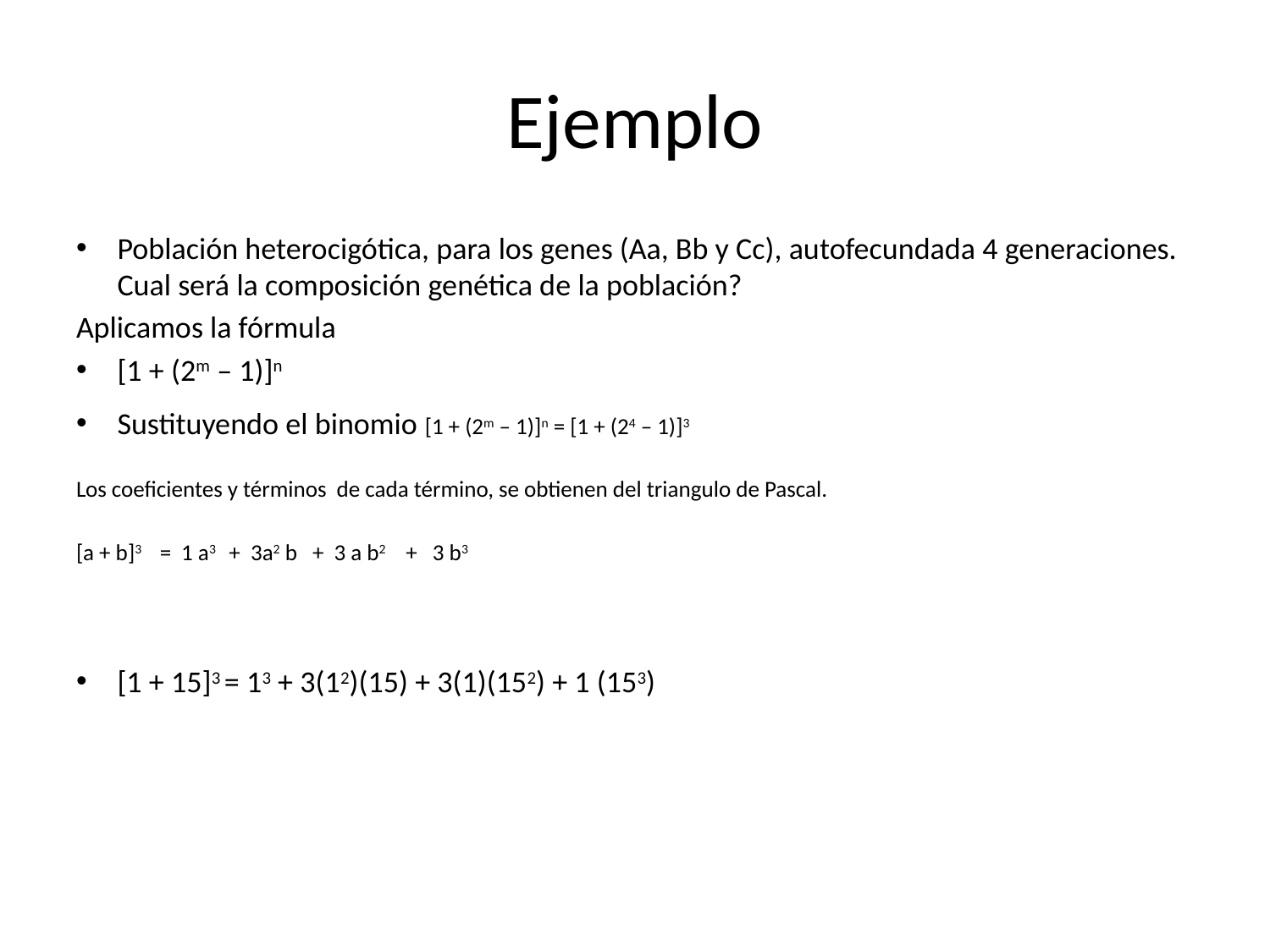

# Ejemplo
Población heterocigótica, para los genes (Aa, Bb y Cc), autofecundada 4 generaciones. Cual será la composición genética de la población?
Aplicamos la fórmula
[1 + (2m – 1)]n

Sustituyendo el binomio [1 + (2m – 1)]n = [1 + (24 – 1)]3

Los coeficientes y términos  de cada término, se obtienen del triangulo de Pascal.

[a + b]3    =  1 a3   +  3a2 b   +  3 a b2    +   3 b3

[1 + 15]3 = 13 + 3(12)(15) + 3(1)(152) + 1 (153)